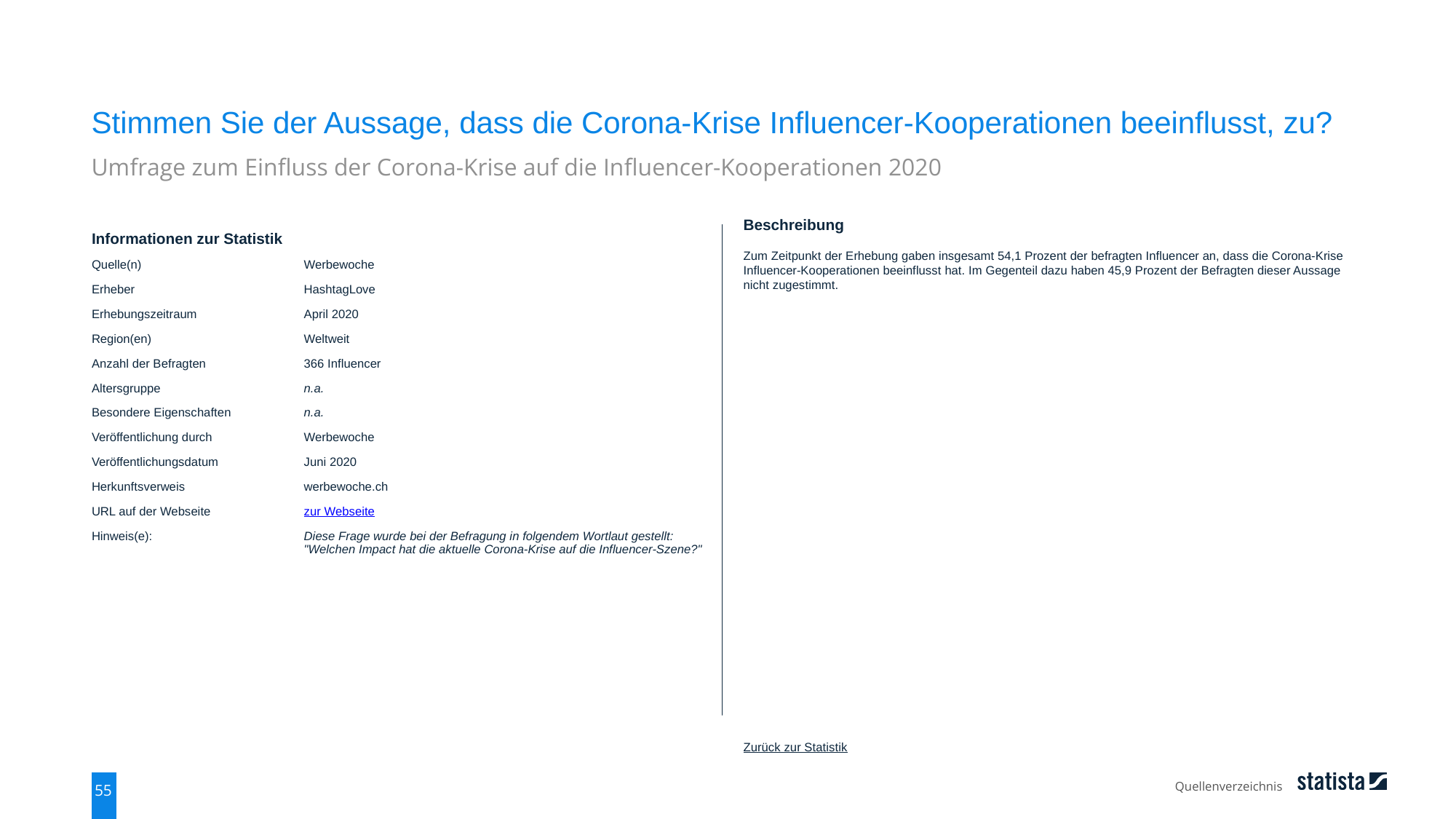

Stimmen Sie der Aussage, dass die Corona-Krise Influencer-Kooperationen beeinflusst, zu?
Umfrage zum Einfluss der Corona-Krise auf die Influencer-Kooperationen 2020
| Informationen zur Statistik |  |
| --- | --- |
| Quelle(n) | Werbewoche |
| Erheber | HashtagLove |
| Erhebungszeitraum | April 2020 |
| Region(en) | Weltweit |
| Anzahl der Befragten | 366 Influencer |
| Altersgruppe | n.a. |
| Besondere Eigenschaften | n.a. |
| Veröffentlichung durch | Werbewoche |
| Veröffentlichungsdatum | Juni 2020 |
| Herkunftsverweis | werbewoche.ch |
| URL auf der Webseite | zur Webseite |
| Hinweis(e): | Diese Frage wurde bei der Befragung in folgendem Wortlaut gestellt: "Welchen Impact hat die aktuelle Corona-Krise auf die Influencer-Szene?" |

Beschreibung

Zum Zeitpunkt der Erhebung gaben insgesamt 54,1 Prozent der befragten Influencer an, dass die Corona-Krise Influencer-Kooperationen beeinflusst hat. Im Gegenteil dazu haben 45,9 Prozent der Befragten dieser Aussage nicht zugestimmt.
Zurück zur Statistik
Quellenverzeichnis

55